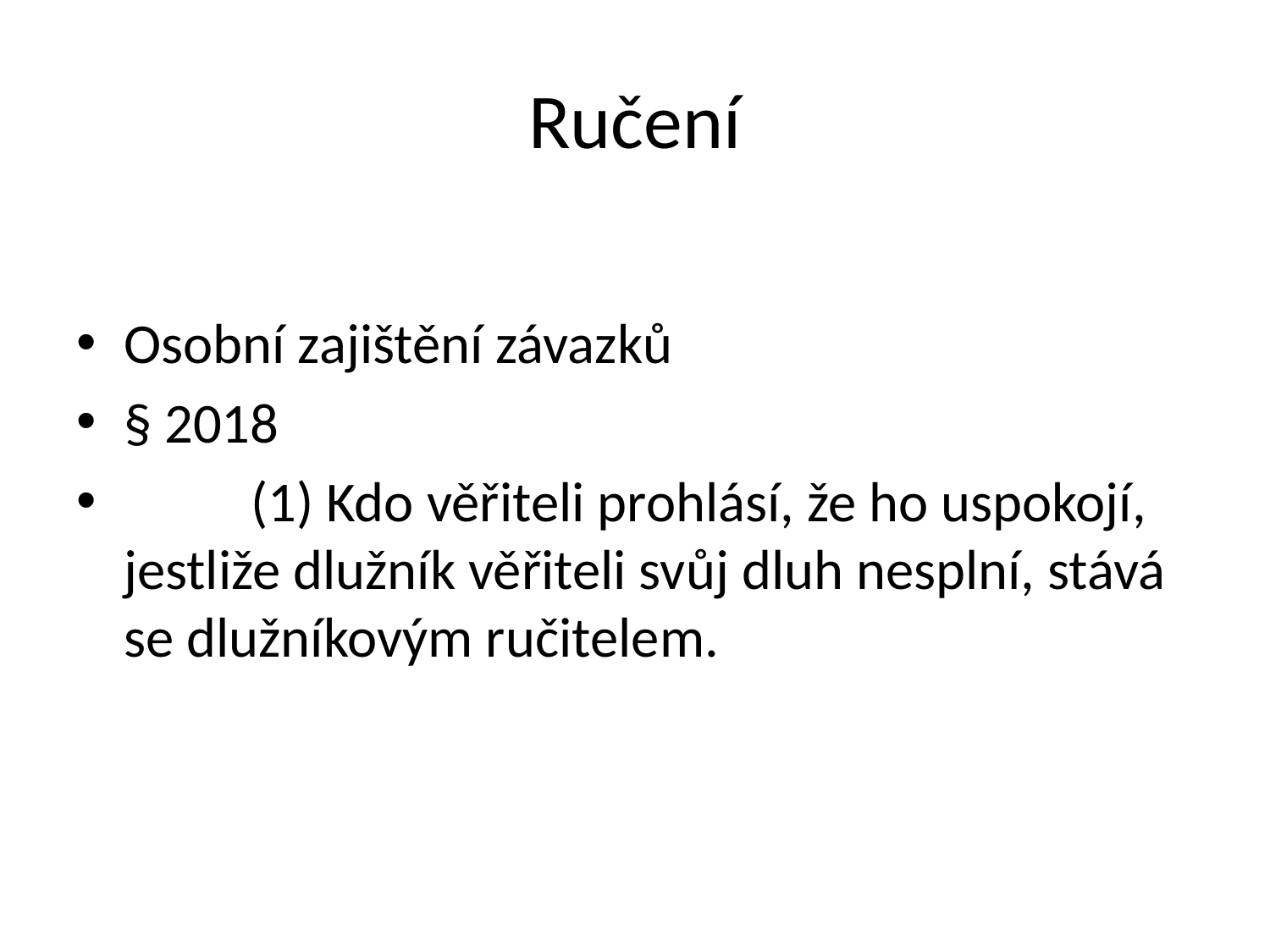

# Ručení

Osobní zajištění závazků
§ 2018
	(1) Kdo věřiteli prohlásí, že ho uspokojí, jestliže dlužník věřiteli svůj dluh nesplní, stává se dlužníkovým ručitelem.